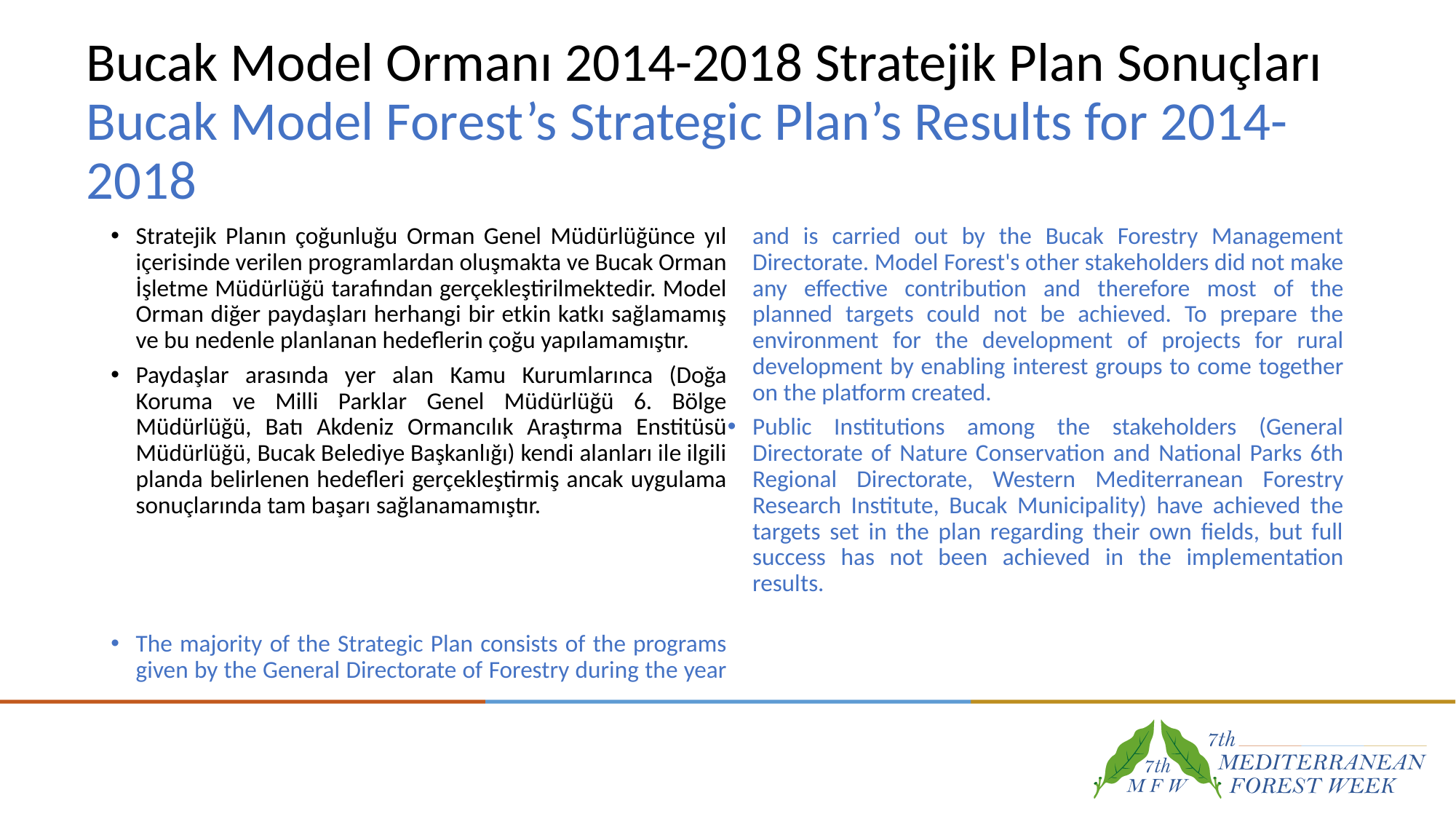

# Bucak Model Ormanı 2014-2018 Stratejik Plan Sonuçları Bucak Model Forest’s Strategic Plan’s Results for 2014-2018
Stratejik Planın çoğunluğu Orman Genel Müdürlüğünce yıl içerisinde verilen programlardan oluşmakta ve Bucak Orman İşletme Müdürlüğü tarafından gerçekleştirilmektedir. Model Orman diğer paydaşları herhangi bir etkin katkı sağlamamış ve bu nedenle planlanan hedeflerin çoğu yapılamamıştır.
Paydaşlar arasında yer alan Kamu Kurumlarınca (Doğa Koruma ve Milli Parklar Genel Müdürlüğü 6. Bölge Müdürlüğü, Batı Akdeniz Ormancılık Araştırma Enstitüsü Müdürlüğü, Bucak Belediye Başkanlığı) kendi alanları ile ilgili planda belirlenen hedefleri gerçekleştirmiş ancak uygulama sonuçlarında tam başarı sağlanamamıştır.

The majority of the Strategic Plan consists of the programs given by the General Directorate of Forestry during the year and is carried out by the Bucak Forestry Management Directorate. Model Forest's other stakeholders did not make any effective contribution and therefore most of the planned targets could not be achieved. To prepare the environment for the development of projects for rural development by enabling interest groups to come together on the platform created.
Public Institutions among the stakeholders (General Directorate of Nature Conservation and National Parks 6th Regional Directorate, Western Mediterranean Forestry Research Institute, Bucak Municipality) have achieved the targets set in the plan regarding their own fields, but full success has not been achieved in the implementation results.